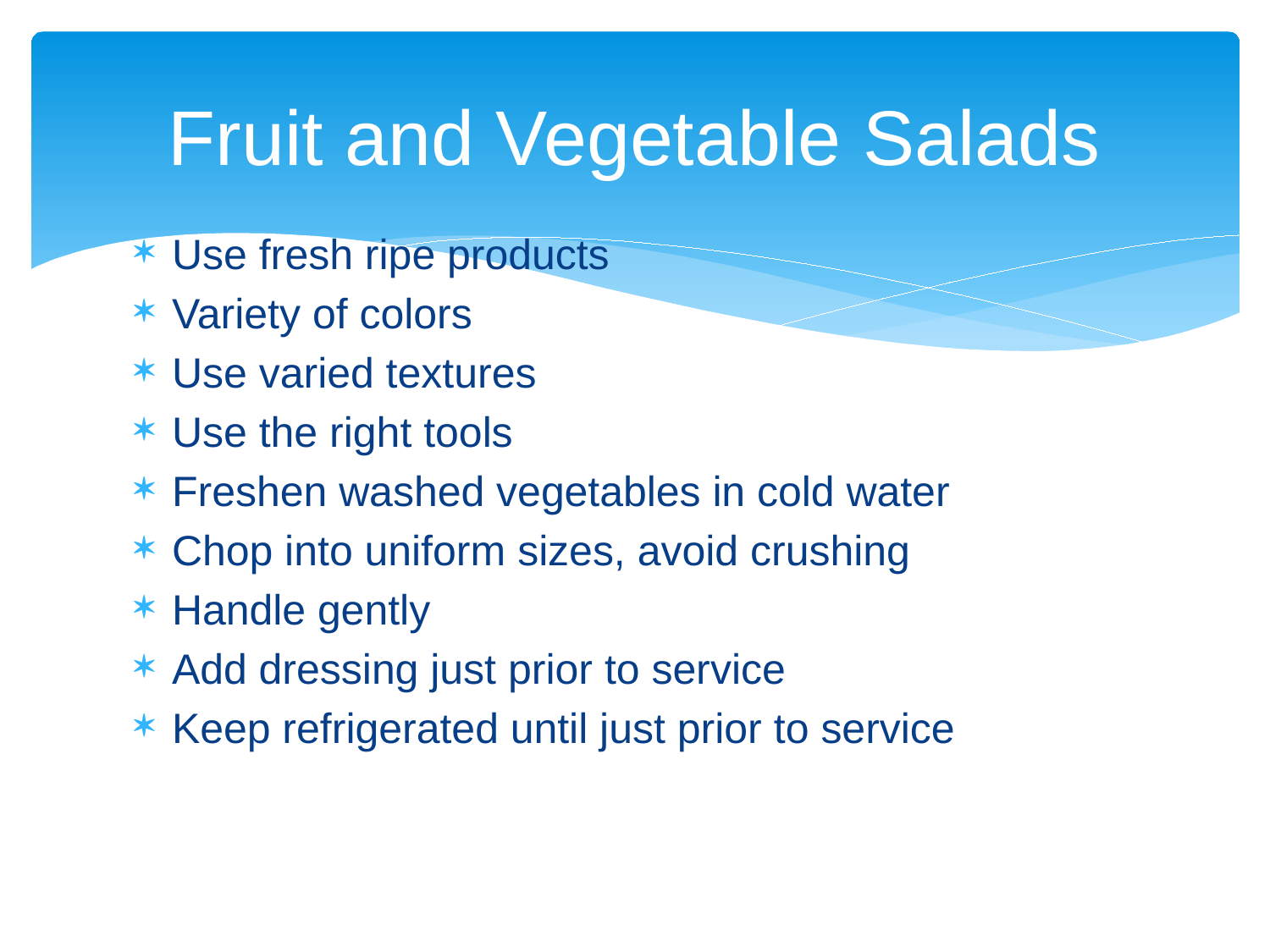

# Fruit and Vegetable Salads
Use fresh ripe products
Variety of colors
Use varied textures
Use the right tools
Freshen washed vegetables in cold water
Chop into uniform sizes, avoid crushing
Handle gently
Add dressing just prior to service
Keep refrigerated until just prior to service